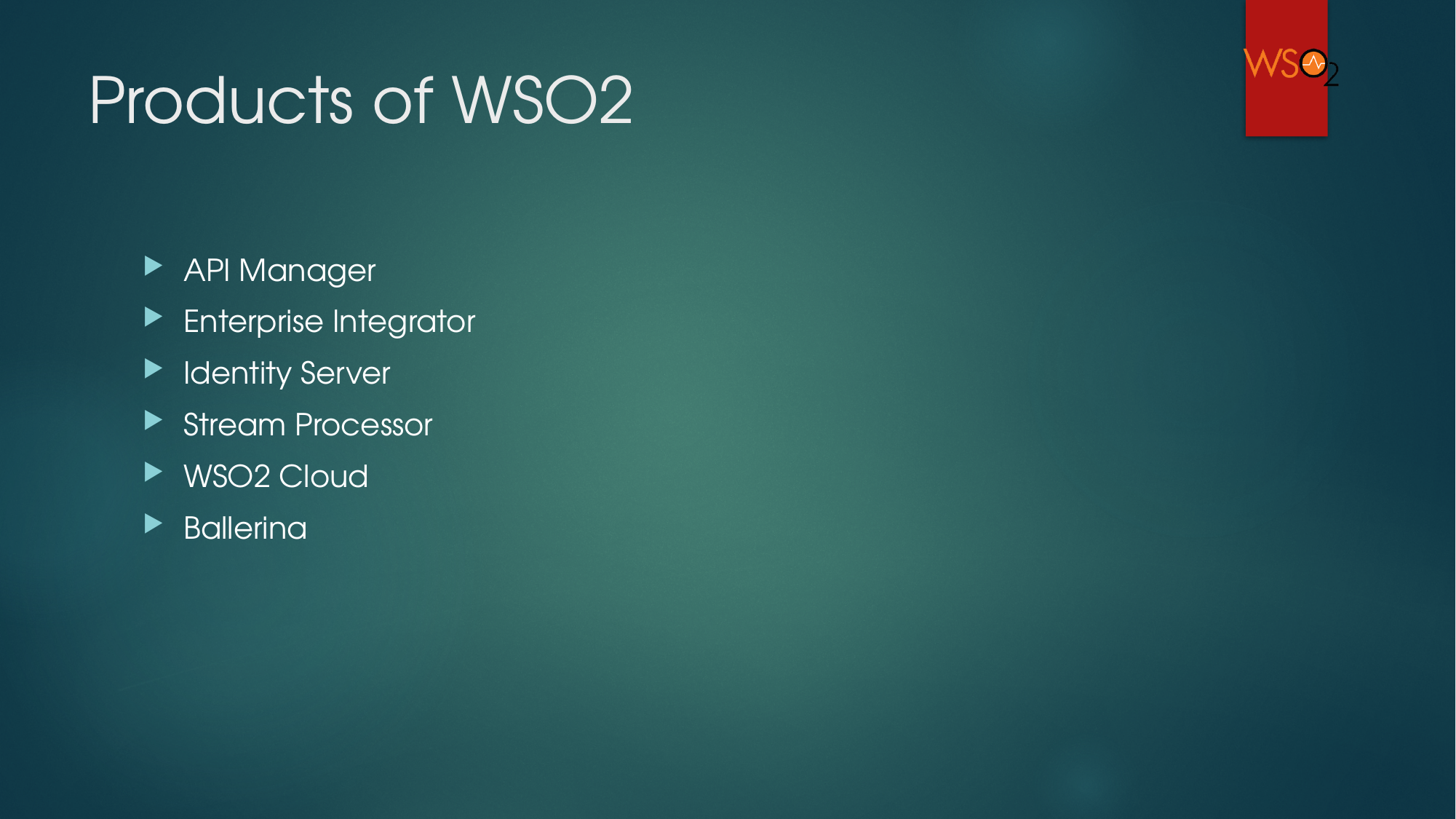

# Products of WSO2
API Manager
Enterprise Integrator
Identity Server
Stream Processor
WSO2 Cloud
Ballerina